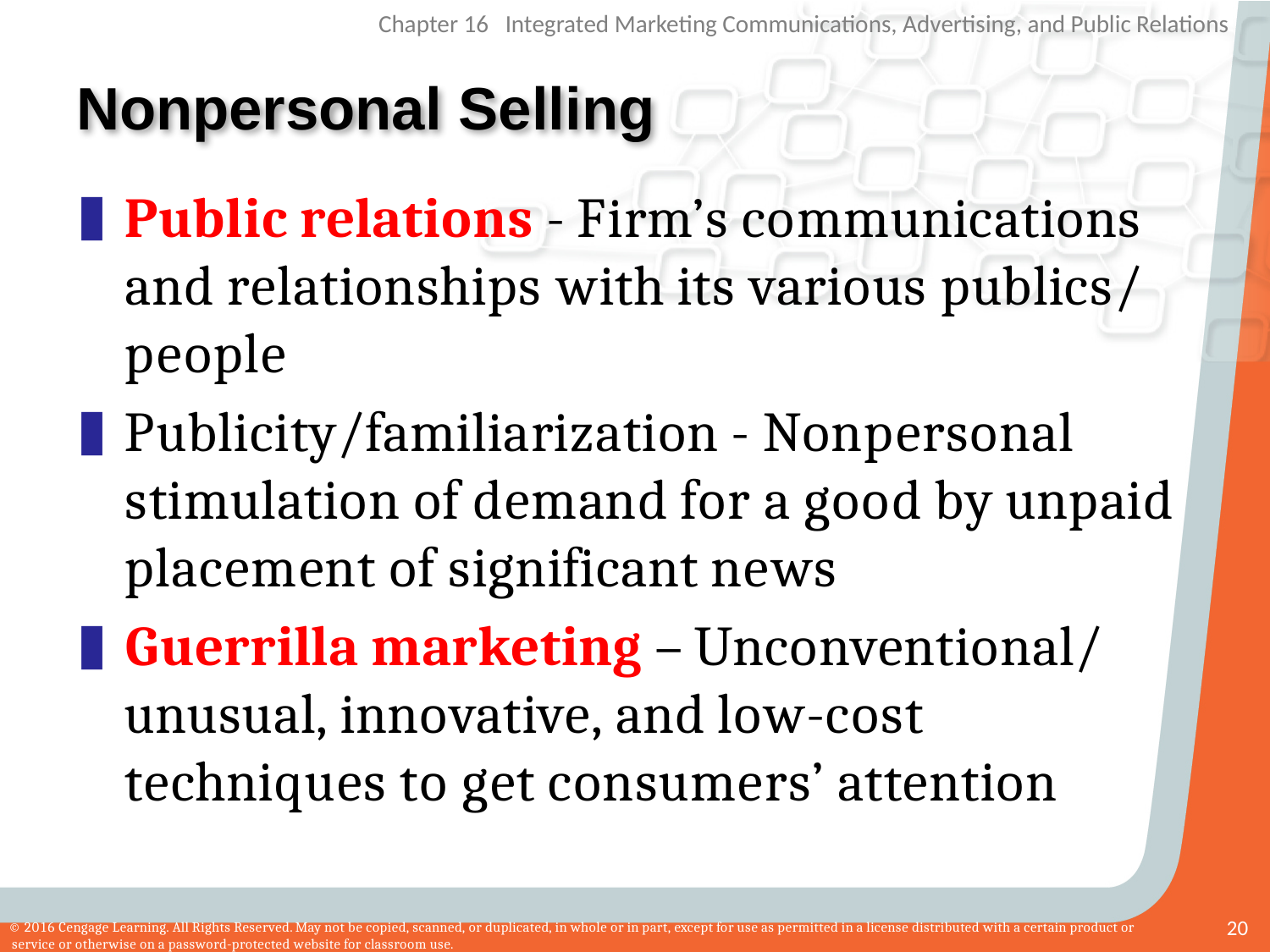

# Nonpersonal Selling
Public relations - Firm’s communications and relationships with its various publics/ people
Publicity/familiarization - Nonpersonal stimulation of demand for a good by unpaid placement of significant news
Guerrilla marketing – Unconventional/ unusual, innovative, and low-cost techniques to get consumers’ attention

20